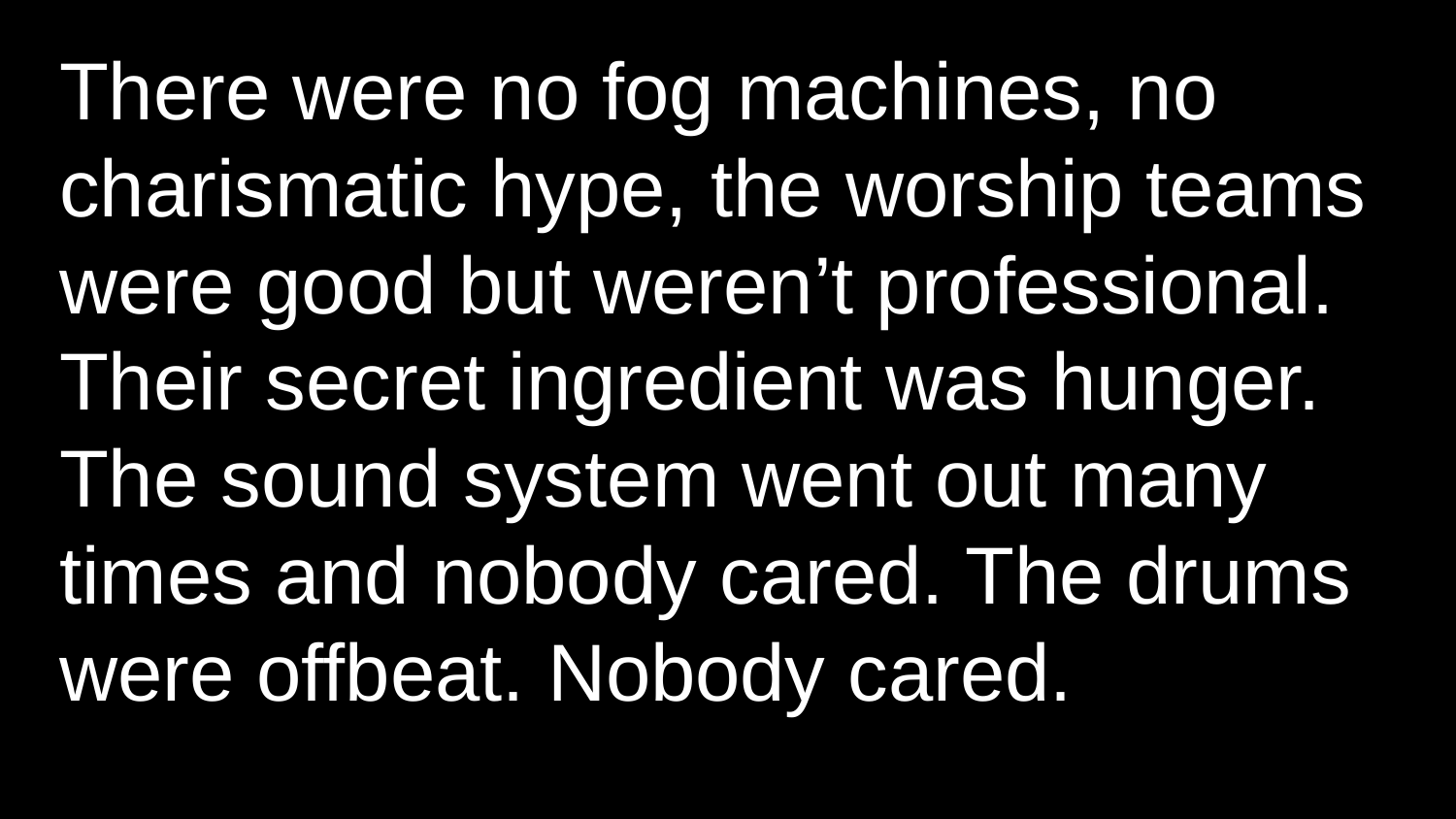

There were no fog machines, no charismatic hype, the worship teams were good but weren’t professional. Their secret ingredient was hunger. The sound system went out many times and nobody cared. The drums were offbeat. Nobody cared.